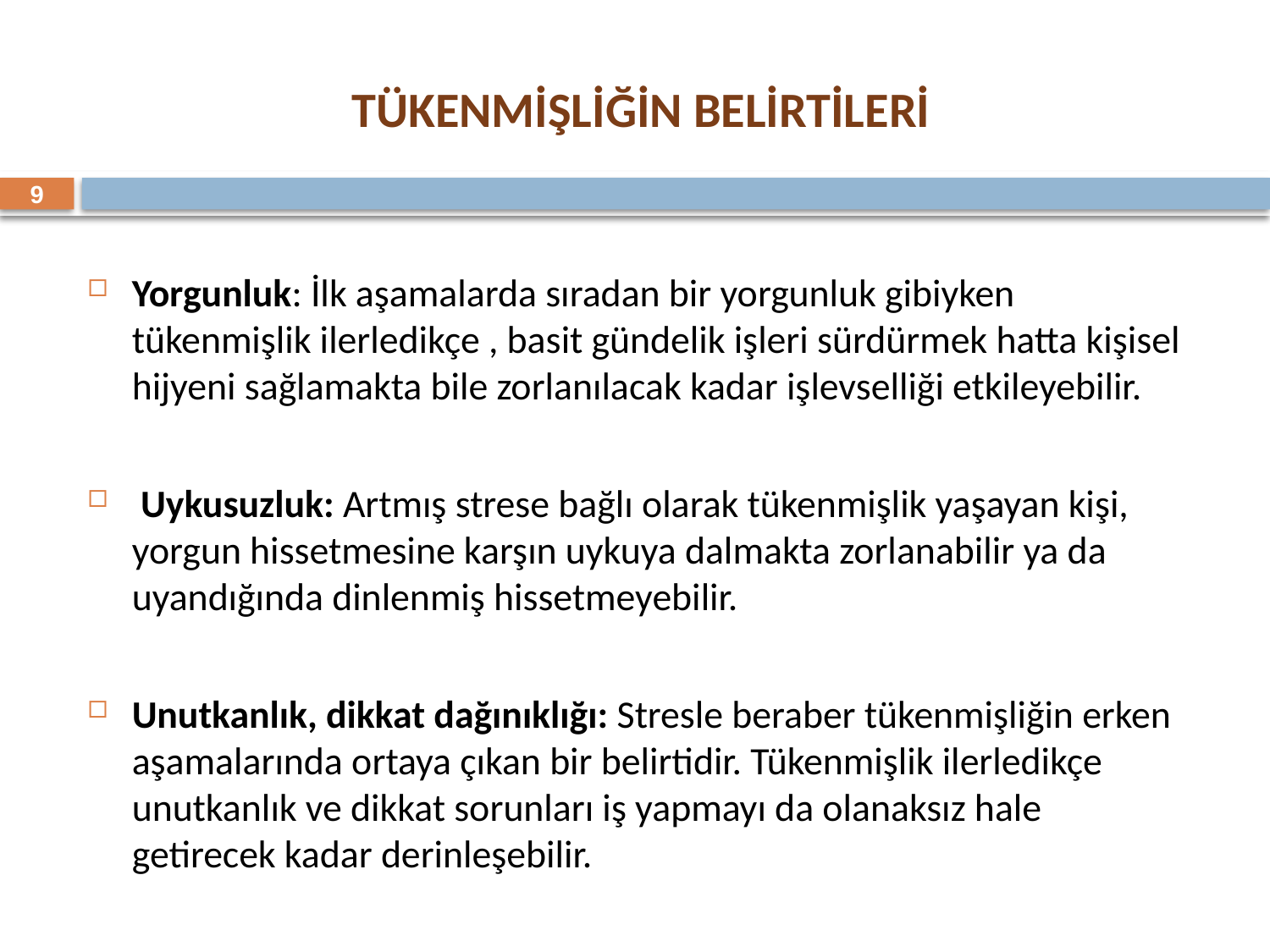

# TÜKENMİŞLİĞİN BELİRTİLERİ
9
Yorgunluk: İlk aşamalarda sıradan bir yorgunluk gibiyken tükenmişlik ilerledikçe , basit gündelik işleri sürdürmek hatta kişisel hijyeni sağlamakta bile zorlanılacak kadar işlevselliği etkileyebilir.

 Uykusuzluk: Artmış strese bağlı olarak tükenmişlik yaşayan kişi, yorgun hissetmesine karşın uykuya dalmakta zorlanabilir ya da uyandığında dinlenmiş hissetmeyebilir.

Unutkanlık, dikkat dağınıklığı: Stresle beraber tükenmişliğin erken aşamalarında ortaya çıkan bir belirtidir. Tükenmişlik ilerledikçe unutkanlık ve dikkat sorunları iş yapmayı da olanaksız hale getirecek kadar derinleşebilir.